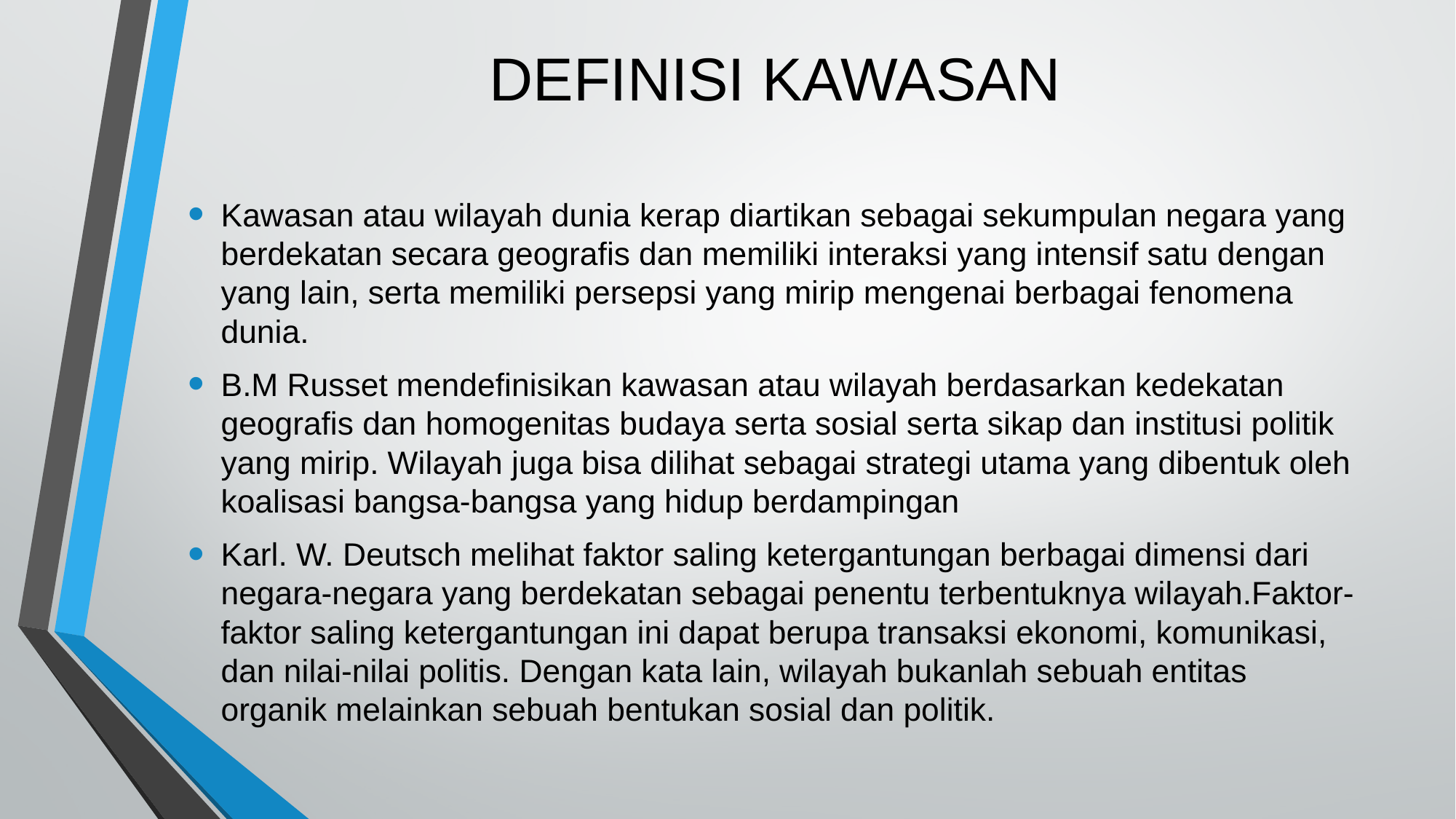

# DEFINISI KAWASAN
Kawasan atau wilayah dunia kerap diartikan sebagai sekumpulan negara yang berdekatan secara geografis dan memiliki interaksi yang intensif satu dengan yang lain, serta memiliki persepsi yang mirip mengenai berbagai fenomena dunia.
B.M Russet mendefinisikan kawasan atau wilayah berdasarkan kedekatan geografis dan homogenitas budaya serta sosial serta sikap dan institusi politik yang mirip. Wilayah juga bisa dilihat sebagai strategi utama yang dibentuk oleh koalisasi bangsa-bangsa yang hidup berdampingan
Karl. W. Deutsch melihat faktor saling ketergantungan berbagai dimensi dari negara-negara yang berdekatan sebagai penentu terbentuknya wilayah.Faktor-faktor saling ketergantungan ini dapat berupa transaksi ekonomi, komunikasi, dan nilai-nilai politis. Dengan kata lain, wilayah bukanlah sebuah entitas organik melainkan sebuah bentukan sosial dan politik.